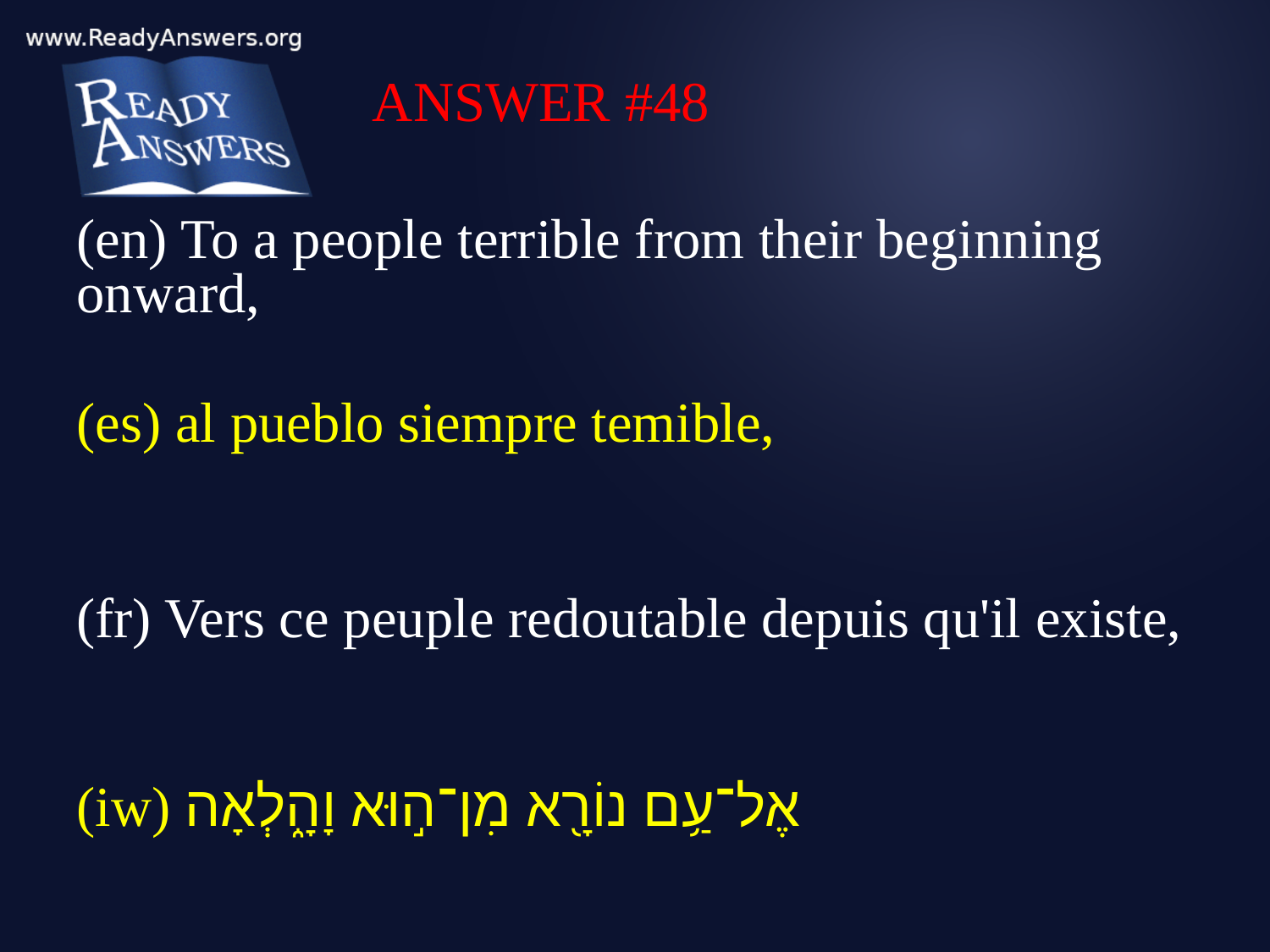

ANSWER #48
(en) To a people terrible from their beginning onward,
(es) al pueblo siempre temible,
(fr) Vers ce peuple redoutable depuis qu'il existe,
(iw) אֶל־עַ֥ם נוֹרָ֖א מִן־ה֣וּא וָהָ֑לְאָה